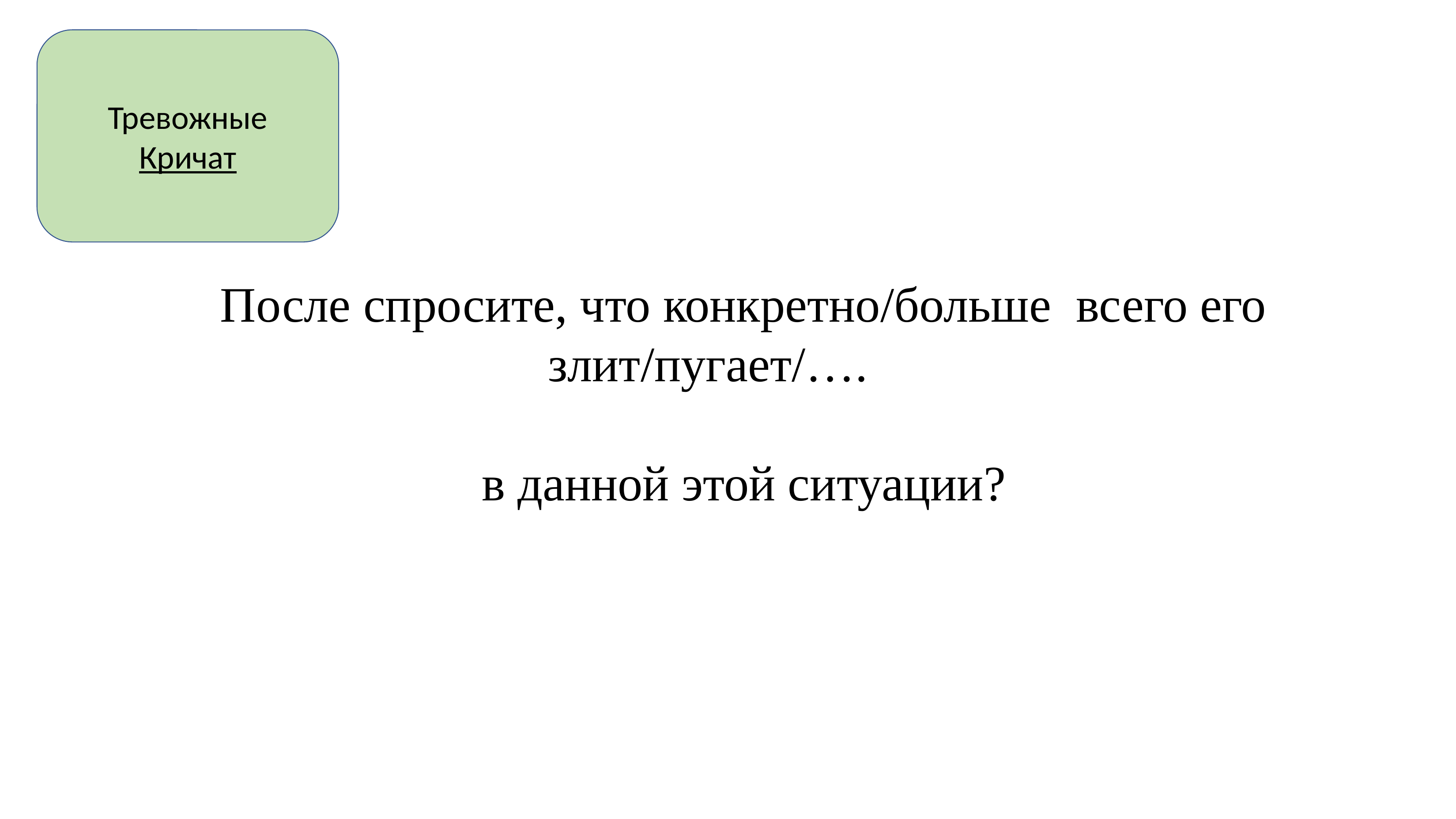

Тревожные
Кричат
После спросите, что конкретно/больше  всего его злит/пугает/….

в данной этой ситуации?